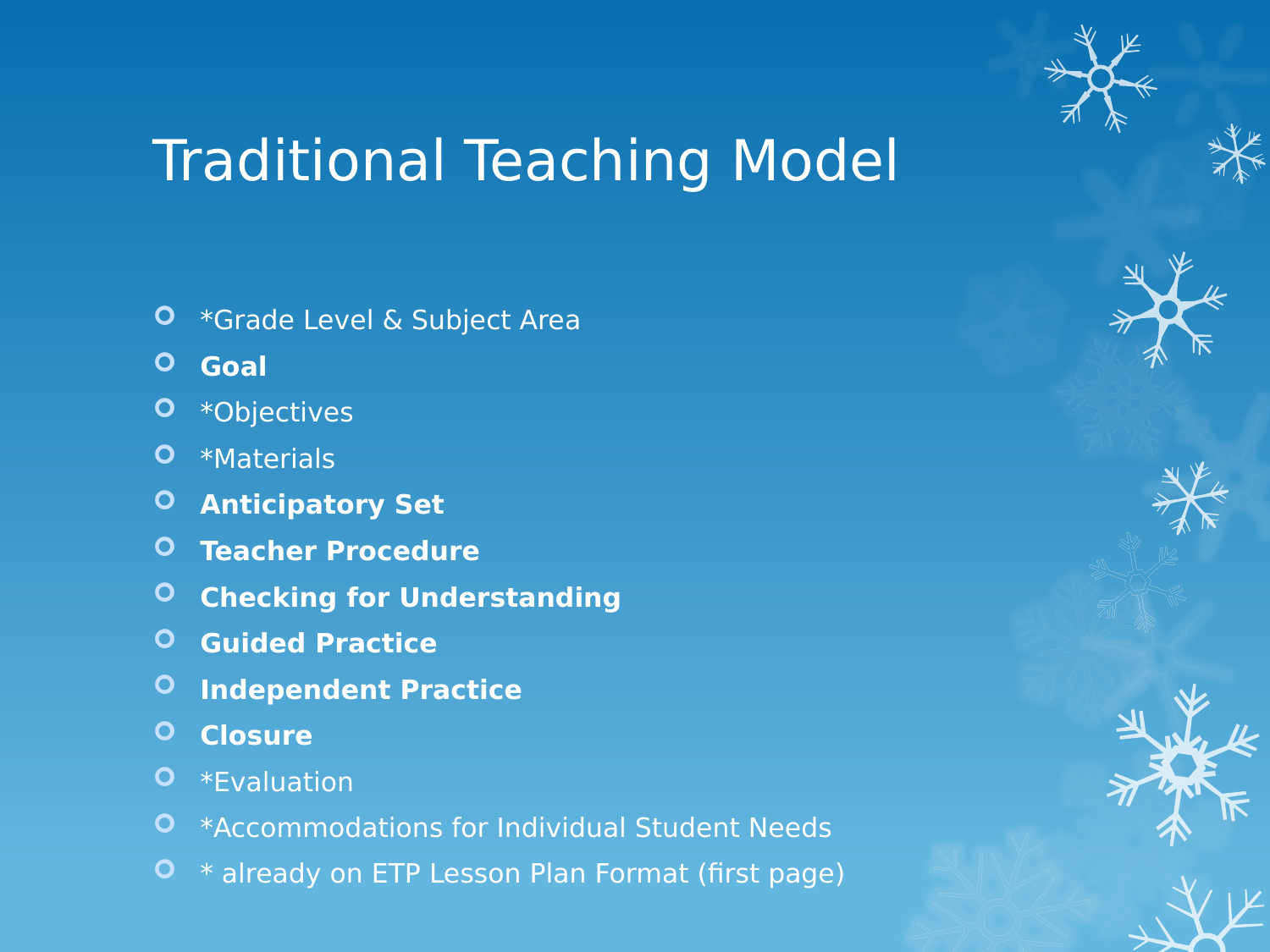

# Traditional Teaching Model

*Grade Level & Subject Area
Goal
*Objectives
*Materials
Anticipatory Set
Teacher Procedure
Checking for Understanding
Guided Practice
Independent Practice
Closure
*Evaluation
*Accommodations for Individual Student Needs
* already on ETP Lesson Plan Format (first page)